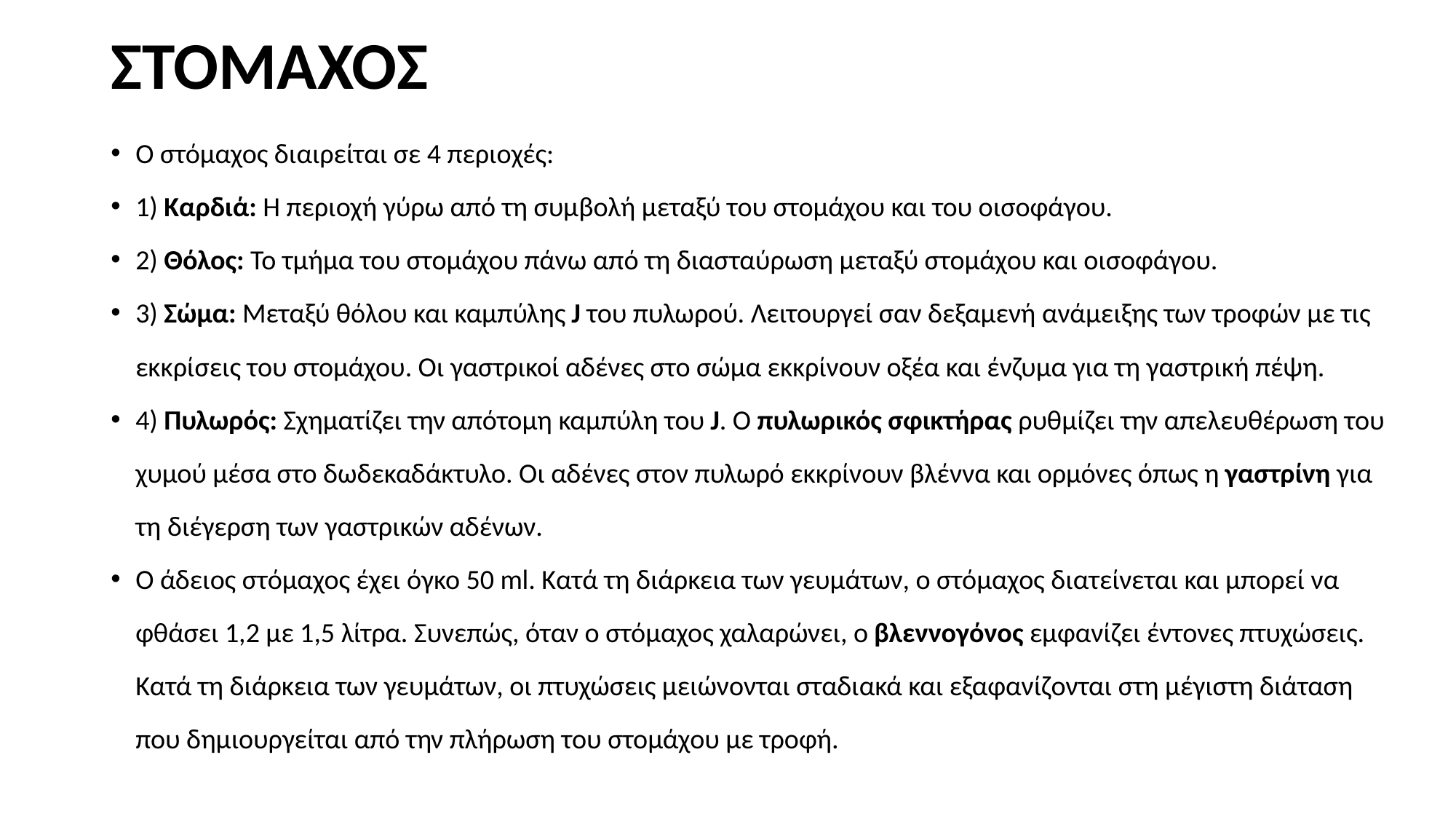

# ΣΤΟΜΑΧΟΣ
Ο στόμαχος διαιρείται σε 4 περιοχές:
1) Καρδιά: Η περιοχή γύρω από τη συμβολή μεταξύ του στομάχου και του οισοφάγου.
2) Θόλος: Το τμήμα του στομάχου πάνω από τη διασταύρωση μεταξύ στομάχου και οισοφάγου.
3) Σώμα: Μεταξύ θόλου και καμπύλης J του πυλωρού. Λειτουργεί σαν δεξαμενή ανάμειξης των τροφών με τις εκκρίσεις του στομάχου. Οι γαστρικοί αδένες στο σώμα εκκρίνουν οξέα και ένζυμα για τη γαστρική πέψη.
4) Πυλωρός: Σχηματίζει την απότομη καμπύλη του J. Ο πυλωρικός σφικτήρας ρυθμίζει την απελευθέρωση του χυμού μέσα στο δωδεκαδάκτυλο. Οι αδένες στον πυλωρό εκκρίνουν βλέννα και ορμόνες όπως η γαστρίνη για τη διέγερση των γαστρικών αδένων.
Ο άδειος στόμαχος έχει όγκο 50 ml. Κατά τη διάρκεια των γευμάτων, ο στόμαχος διατείνεται και μπορεί να φθάσει 1,2 με 1,5 λίτρα. Συνεπώς, όταν ο στόμαχος χαλαρώνει, ο βλεννογόνος εμφανίζει έντονες πτυχώσεις. Κατά τη διάρκεια των γευμάτων, οι πτυχώσεις μειώνονται σταδιακά και εξαφανίζονται στη μέγιστη διάταση που δημιουργείται από την πλήρωση του στομάχου με τροφή.